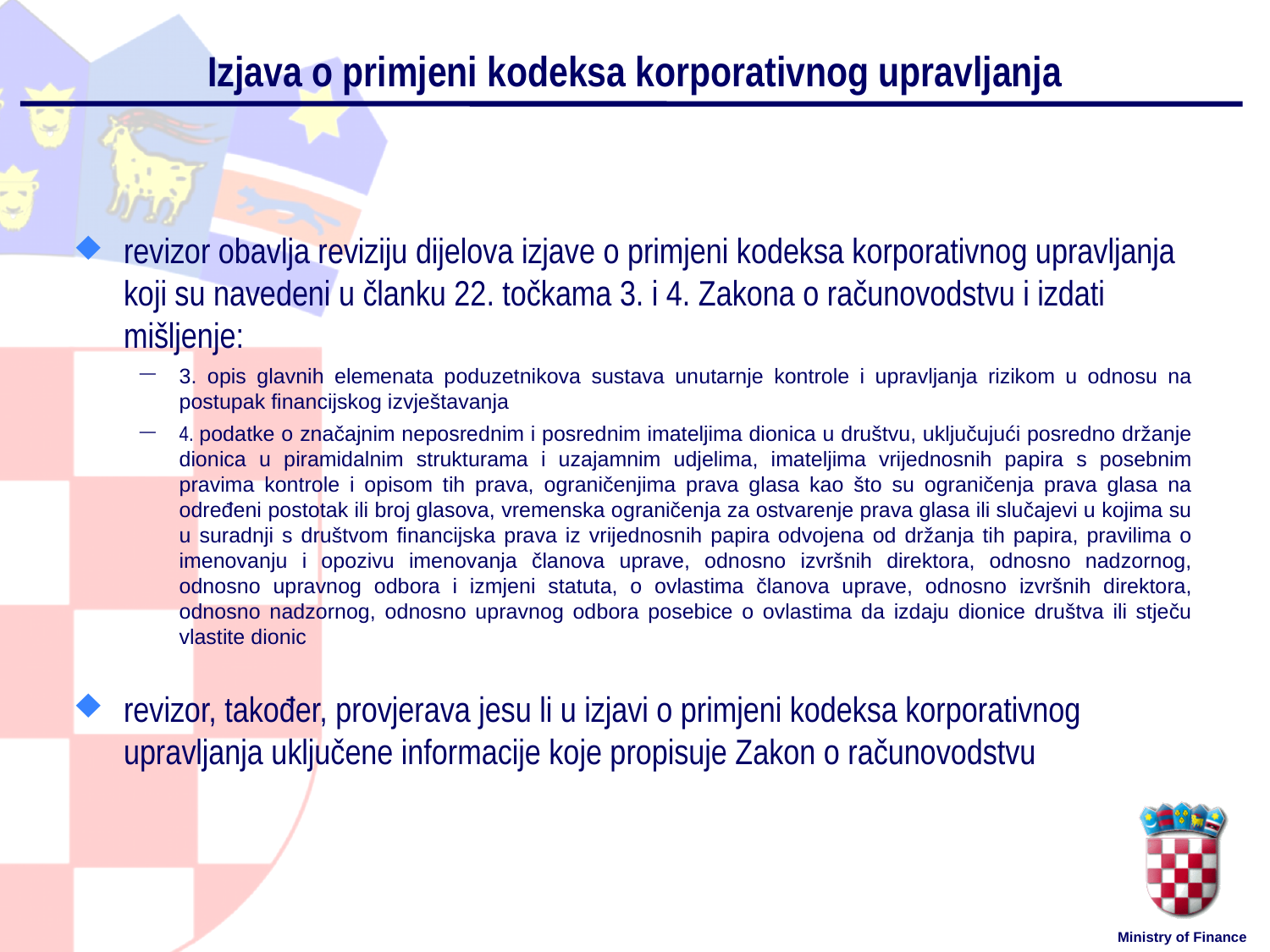

# Izjava o primjeni kodeksa korporativnog upravljanja
revizor obavlja reviziju dijelova izjave o primjeni kodeksa korporativnog upravljanja koji su navedeni u članku 22. točkama 3. i 4. Zakona o računovodstvu i izdati mišljenje:
3. opis glavnih elemenata poduzetnikova sustava unutarnje kontrole i upravljanja rizikom u odnosu na postupak financijskog izvještavanja
4. podatke o značajnim neposrednim i posrednim imateljima dionica u društvu, uključujući posredno držanje dionica u piramidalnim strukturama i uzajamnim udjelima, imateljima vrijednosnih papira s posebnim pravima kontrole i opisom tih prava, ograničenjima prava glasa kao što su ograničenja prava glasa na određeni postotak ili broj glasova, vremenska ograničenja za ostvarenje prava glasa ili slučajevi u kojima su u suradnji s društvom financijska prava iz vrijednosnih papira odvojena od držanja tih papira, pravilima o imenovanju i opozivu imenovanja članova uprave, odnosno izvršnih direktora, odnosno nadzornog, odnosno upravnog odbora i izmjeni statuta, o ovlastima članova uprave, odnosno izvršnih direktora, odnosno nadzornog, odnosno upravnog odbora posebice o ovlastima da izdaju dionice društva ili stječu vlastite dionic
revizor, također, provjerava jesu li u izjavi o primjeni kodeksa korporativnog upravljanja uključene informacije koje propisuje Zakon o računovodstvu